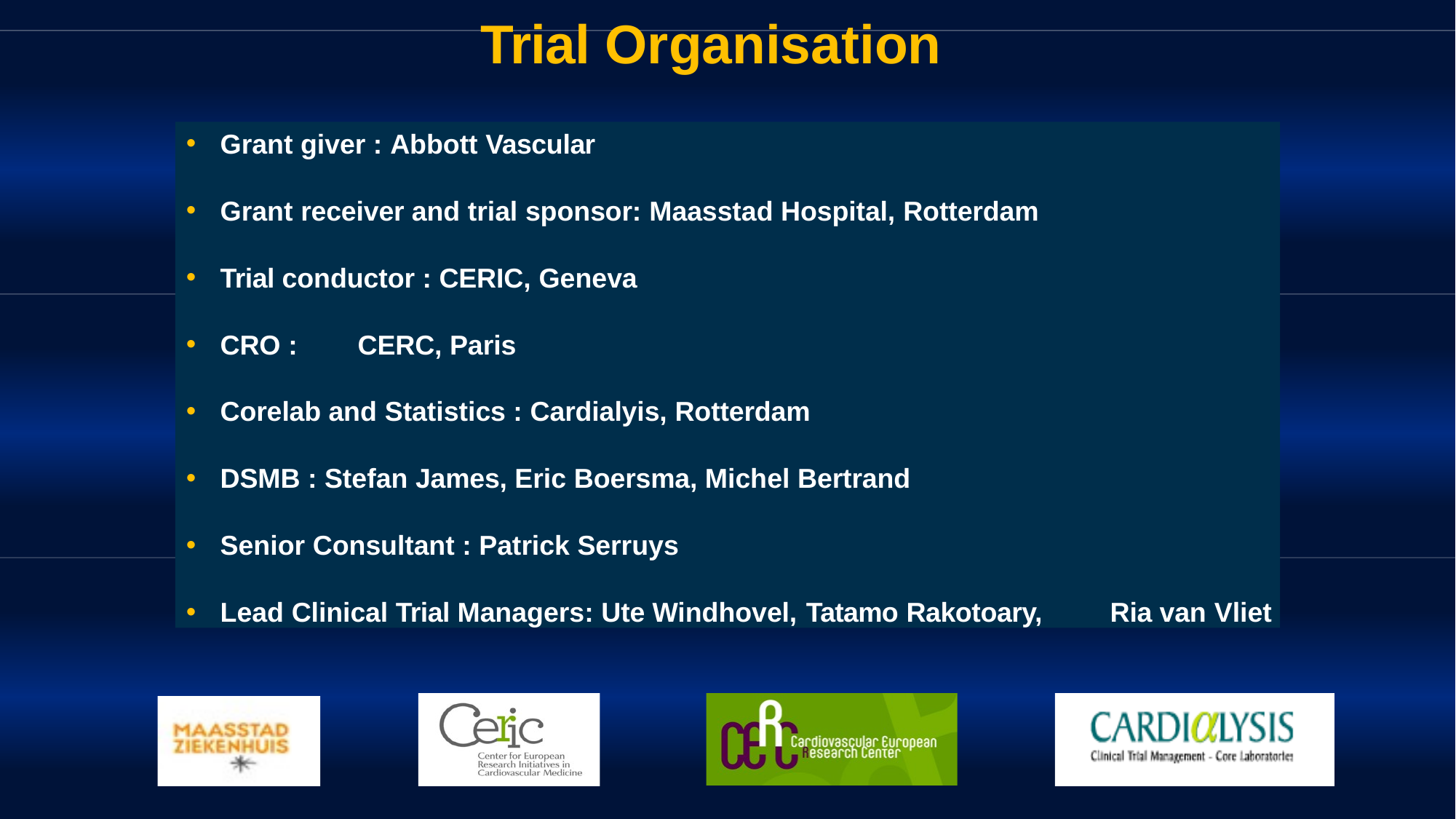

# Trial Organisation
Grant giver : Abbott Vascular

Grant receiver and trial sponsor: Maasstad Hospital, Rotterdam

Trial conductor : CERIC, Geneva

CRO :	CERC, Paris

Corelab and Statistics : Cardialyis, Rotterdam

DSMB : Stefan James, Eric Boersma, Michel Bertrand

Senior Consultant : Patrick Serruys

Lead Clinical Trial Managers: Ute Windhovel, Tatamo Rakotoary,	Ria van Vliet